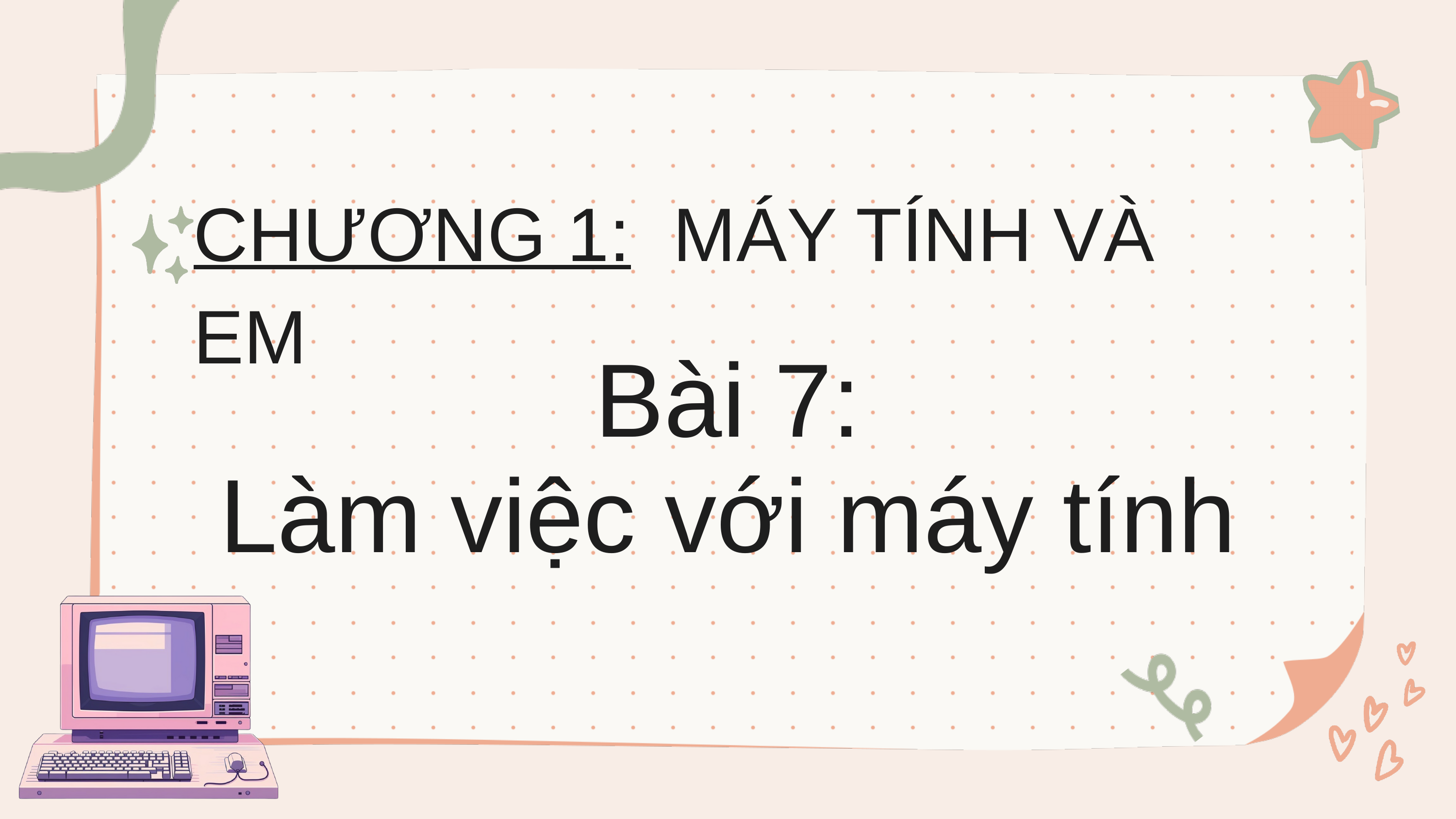

CHƯƠNG 1:  MÁY TÍNH VÀ EM

Bài 7:
Làm việc với máy tính